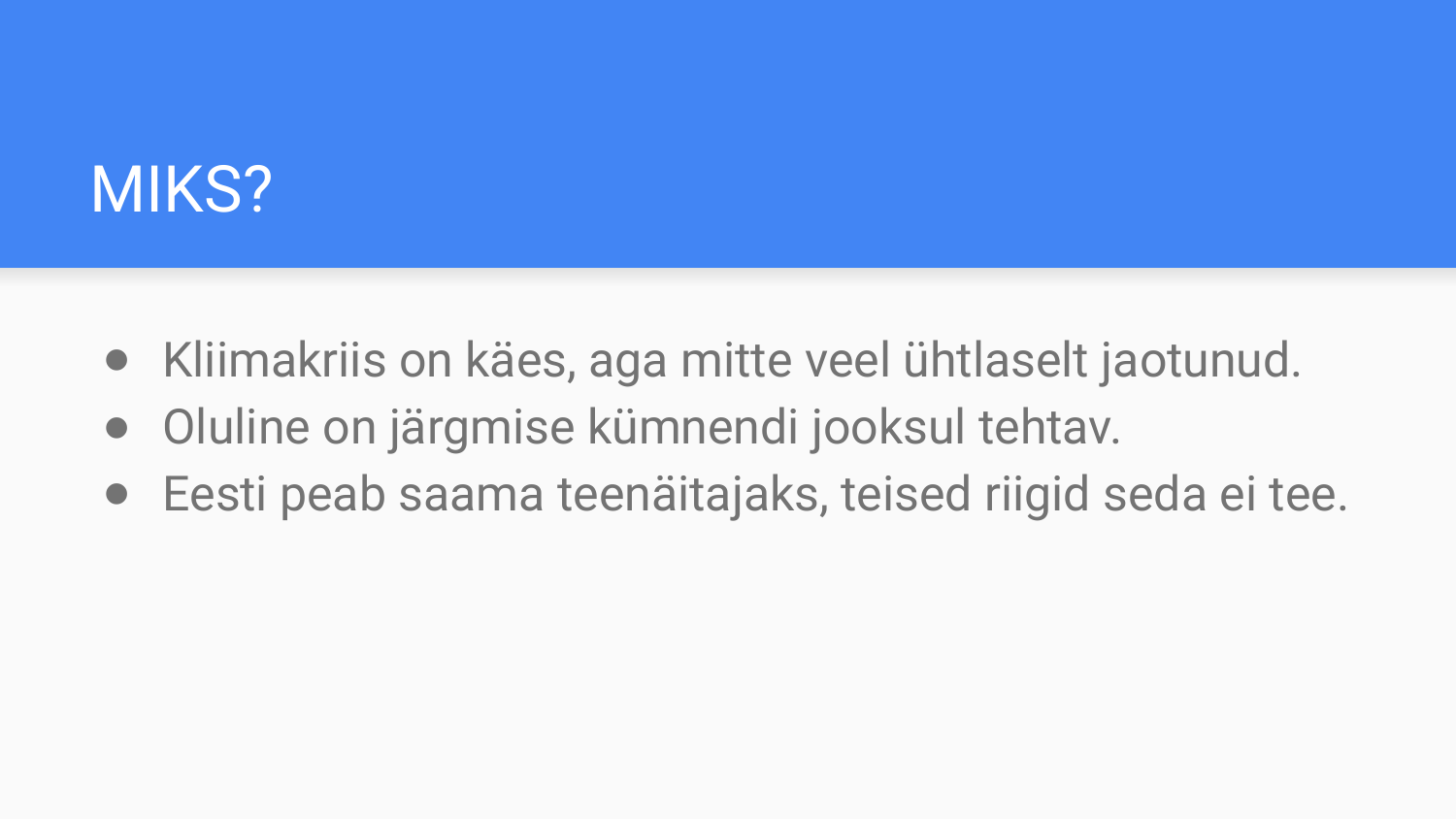

# MIKS?
Kliimakriis on käes, aga mitte veel ühtlaselt jaotunud.
Oluline on järgmise kümnendi jooksul tehtav.
Eesti peab saama teenäitajaks, teised riigid seda ei tee.